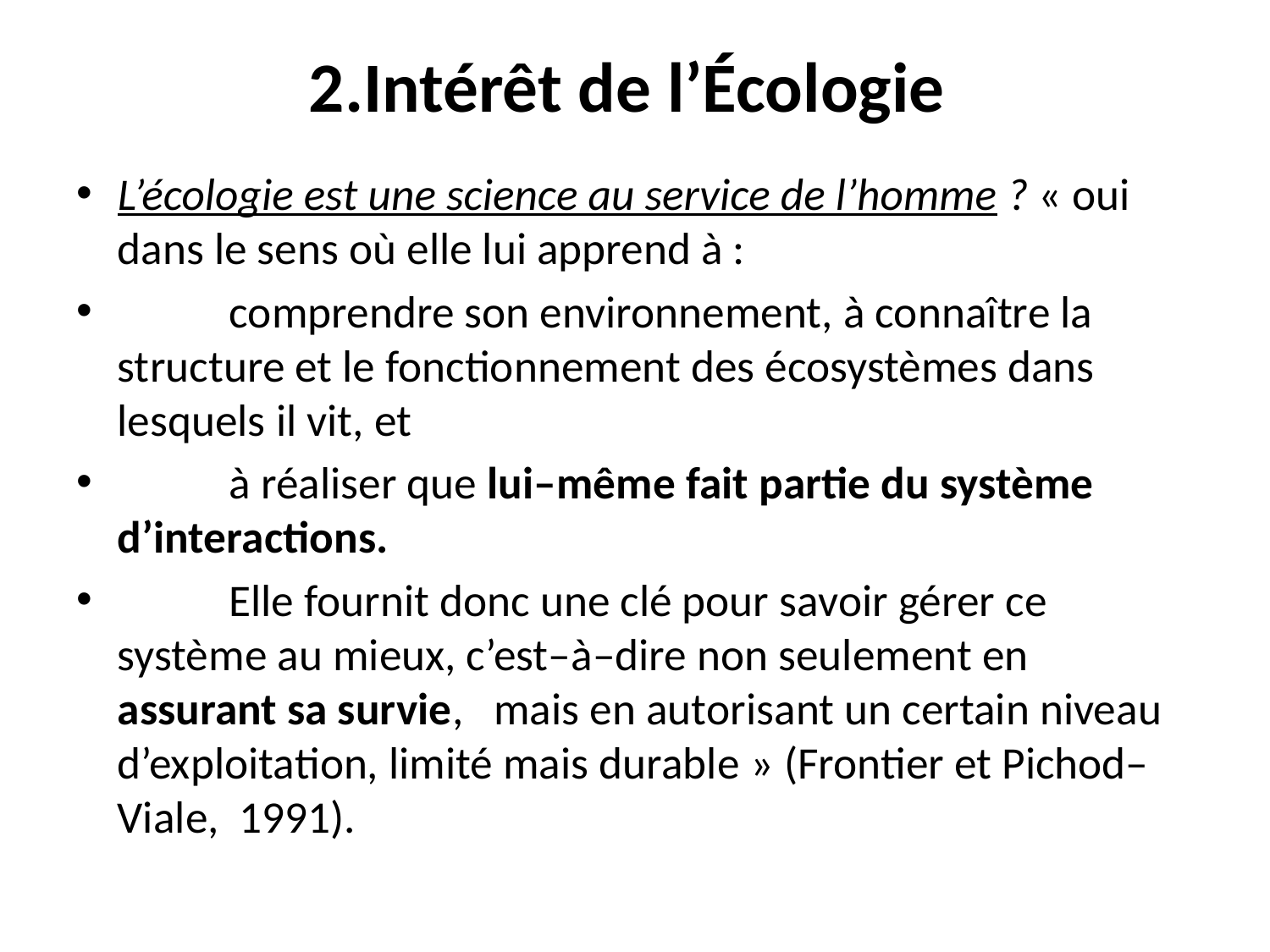

# 2.Intérêt de l’Écologie
L’écologie est une science au service de l’homme ? « oui dans le sens où elle lui apprend à :
           comprendre son environnement, à connaître la structure et le fonctionnement des écosystèmes dans lesquels il vit, et
           à réaliser que lui–même fait partie du système d’interactions.
           Elle fournit donc une clé pour savoir gérer ce système au mieux, c’est–à–dire non seulement en assurant sa survie,   mais en autorisant un certain niveau d’exploitation, limité mais durable » (Frontier et Pichod–Viale,  1991).